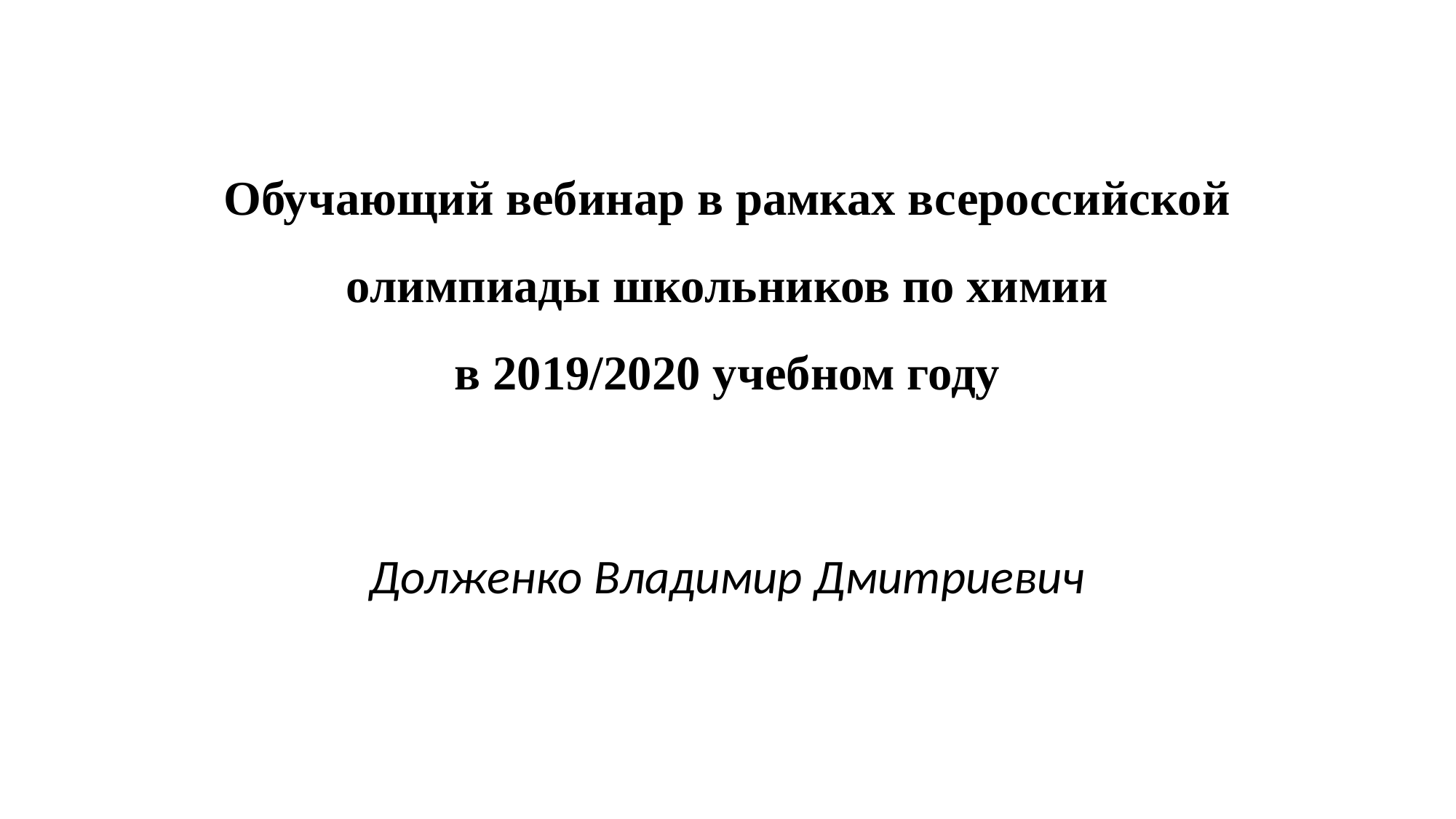

# Обучающий вебинар в рамках всероссийской олимпиады школьников по химии в 2019/2020 учебном году
Долженко Владимир Дмитриевич